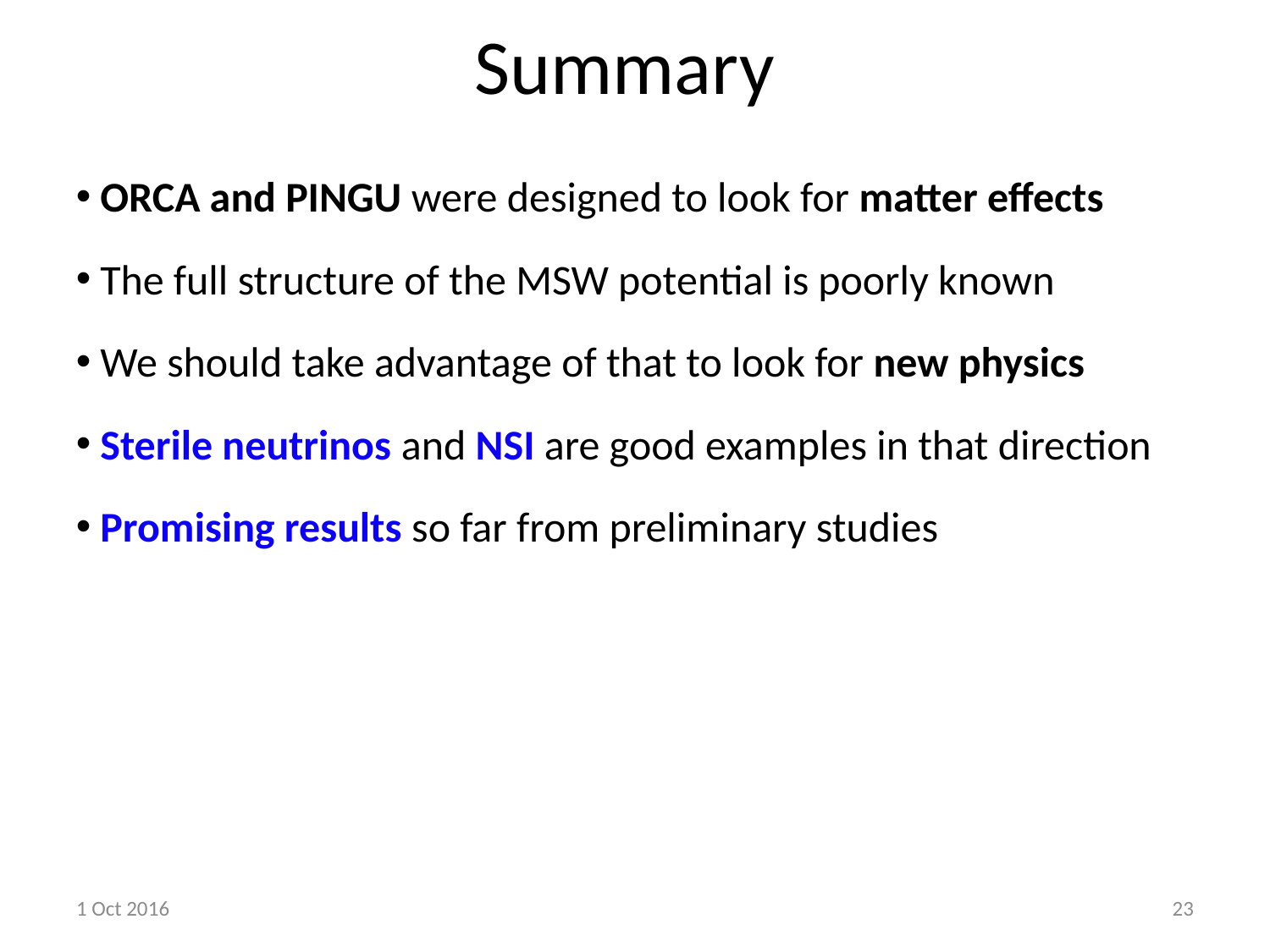

Summary
 ORCA and PINGU were designed to look for matter effects
 The full structure of the MSW potential is poorly known
 We should take advantage of that to look for new physics
 Sterile neutrinos and NSI are good examples in that direction
 Promising results so far from preliminary studies
1 Oct 2016
23